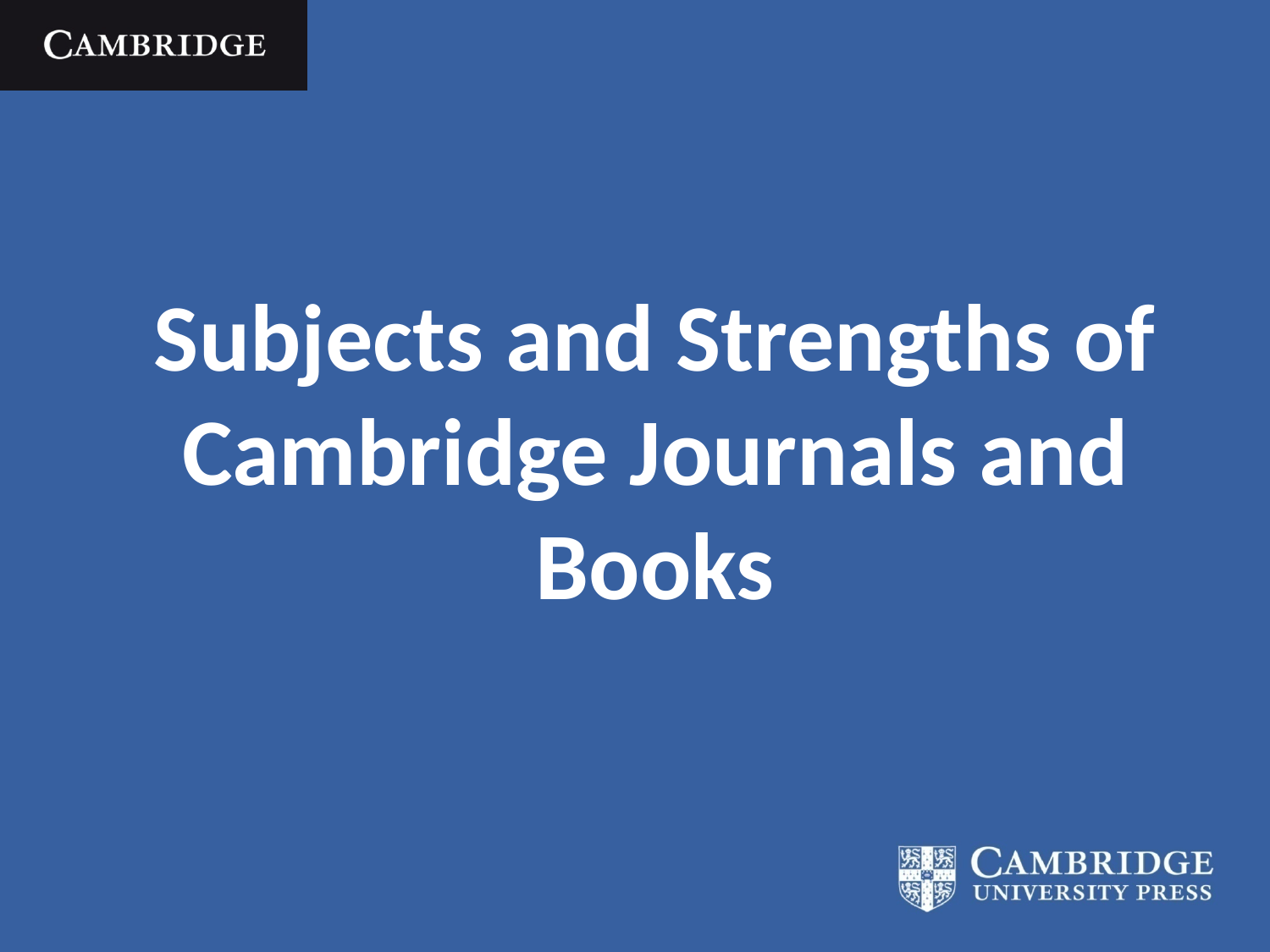

Subjects and Strengths of Cambridge Journals and Books